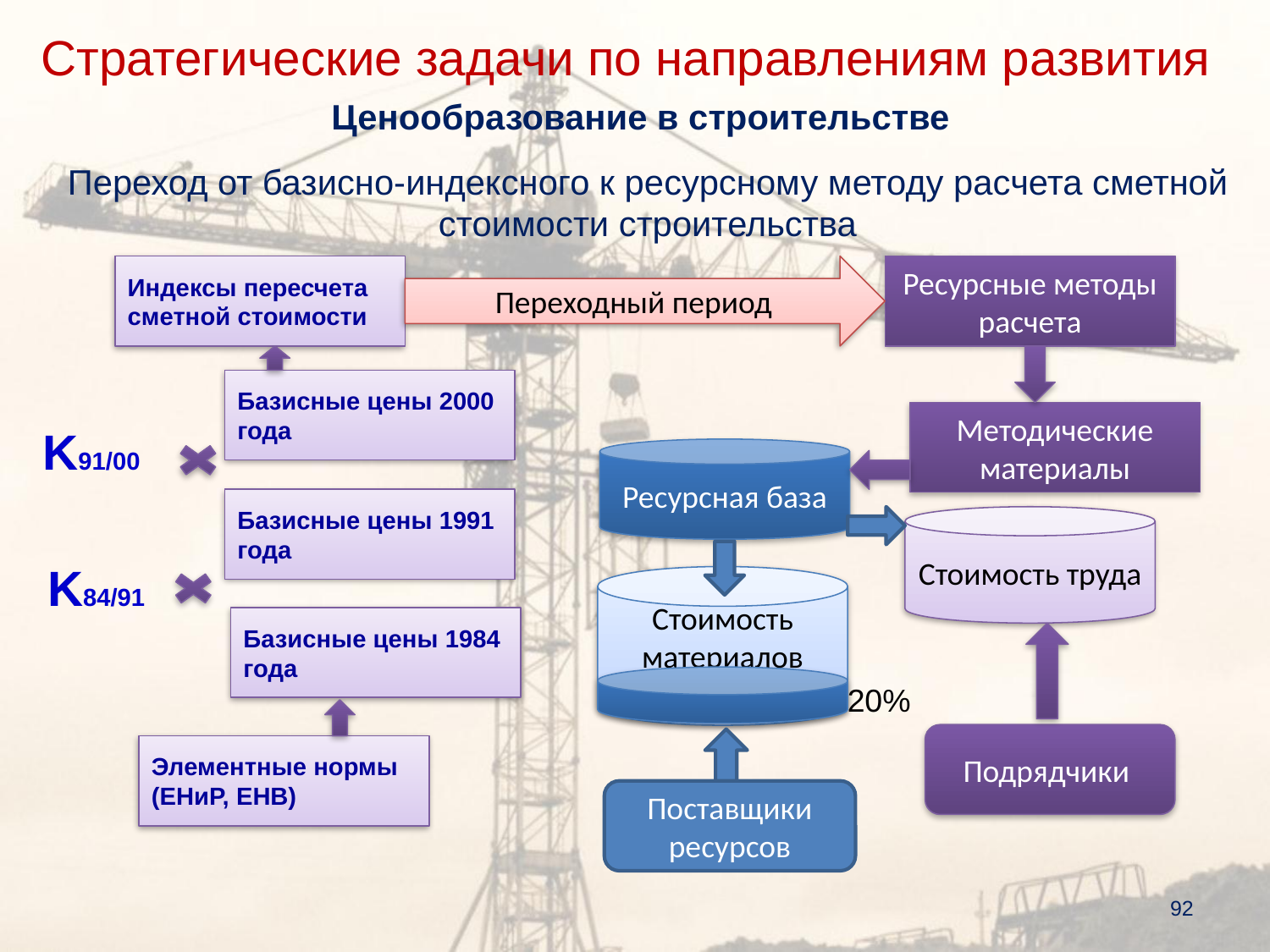

Стратегические задачи по направлениям развития
# Ценообразование в строительстве
Переход от базисно-индексного к ресурсному методу расчета сметной стоимости строительства
Индексы пересчета сметной стоимости
Переходный период
Ресурсные методы расчета

Базисные цены 2000 года
Методические материалы
K91/00
Ресурсная база

Базисные цены 1991 года

Стоимость труда

K84/91
Стоимость материалов

Базисные цены 1984 года

20%

Подрядчики

Элементные нормы (ЕНиР, ЕНВ)
Поставщики ресурсов
92